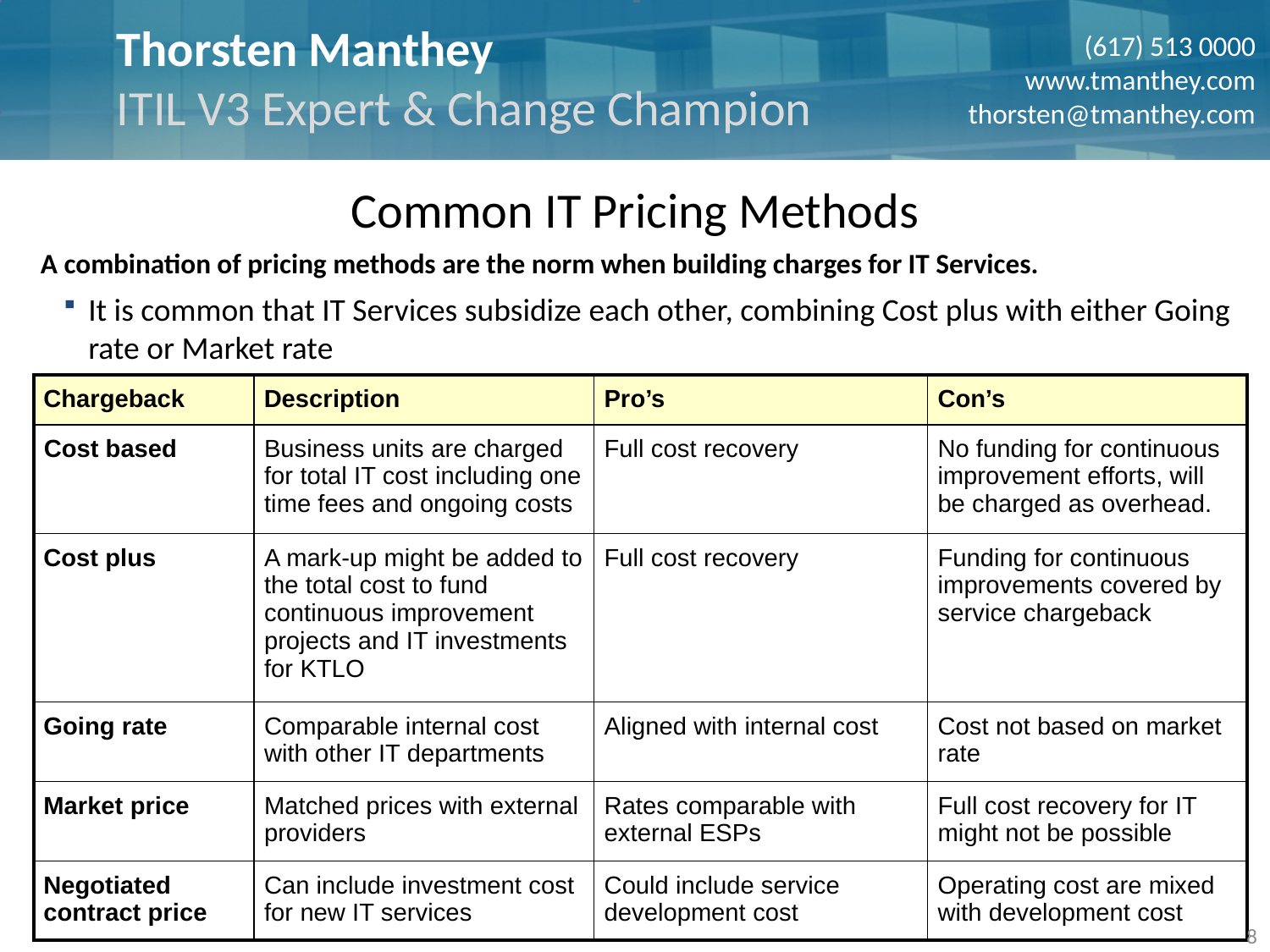

Common IT Pricing Methods
A combination of pricing methods are the norm when building charges for IT Services.
It is common that IT Services subsidize each other, combining Cost plus with either Going rate or Market rate
| Chargeback | Description | Pro’s | Con’s |
| --- | --- | --- | --- |
| Cost based | Business units are charged for total IT cost including one time fees and ongoing costs | Full cost recovery | No funding for continuous improvement efforts, will be charged as overhead. |
| Cost plus | A mark-up might be added to the total cost to fund continuous improvement projects and IT investments for KTLO | Full cost recovery | Funding for continuous improvements covered by service chargeback |
| Going rate | Comparable internal cost with other IT departments | Aligned with internal cost | Cost not based on market rate |
| Market price | Matched prices with external providers | Rates comparable with external ESPs | Full cost recovery for IT might not be possible |
| Negotiated contract price | Can include investment cost for new IT services | Could include service development cost | Operating cost are mixed with development cost |
8